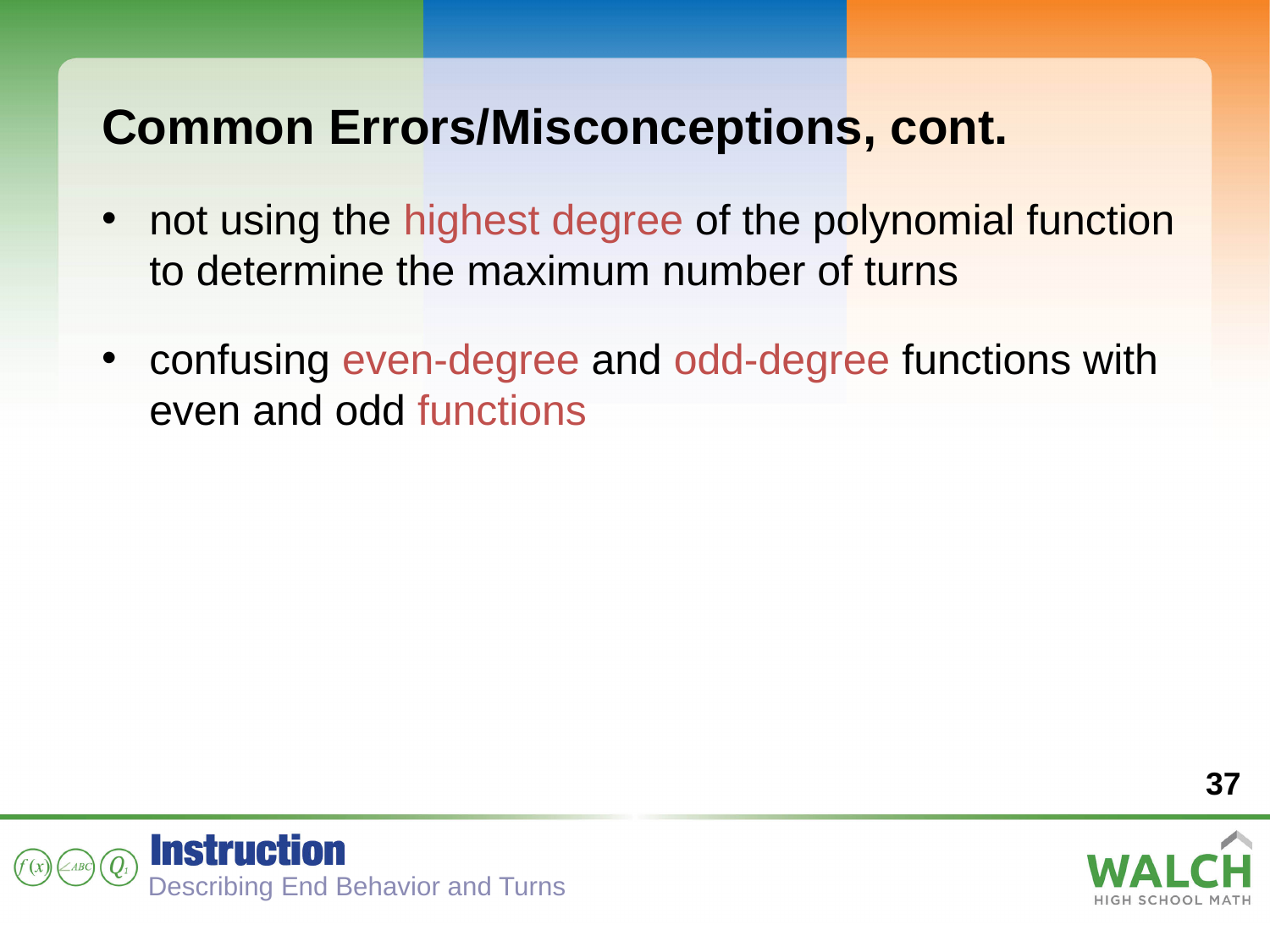

Common Errors/Misconceptions, cont.

not using the highest degree of the polynomial function to determine the maximum number of turns

confusing even-degree and odd-degree functions with even and odd functions

37
Describing End Behavior and Turns